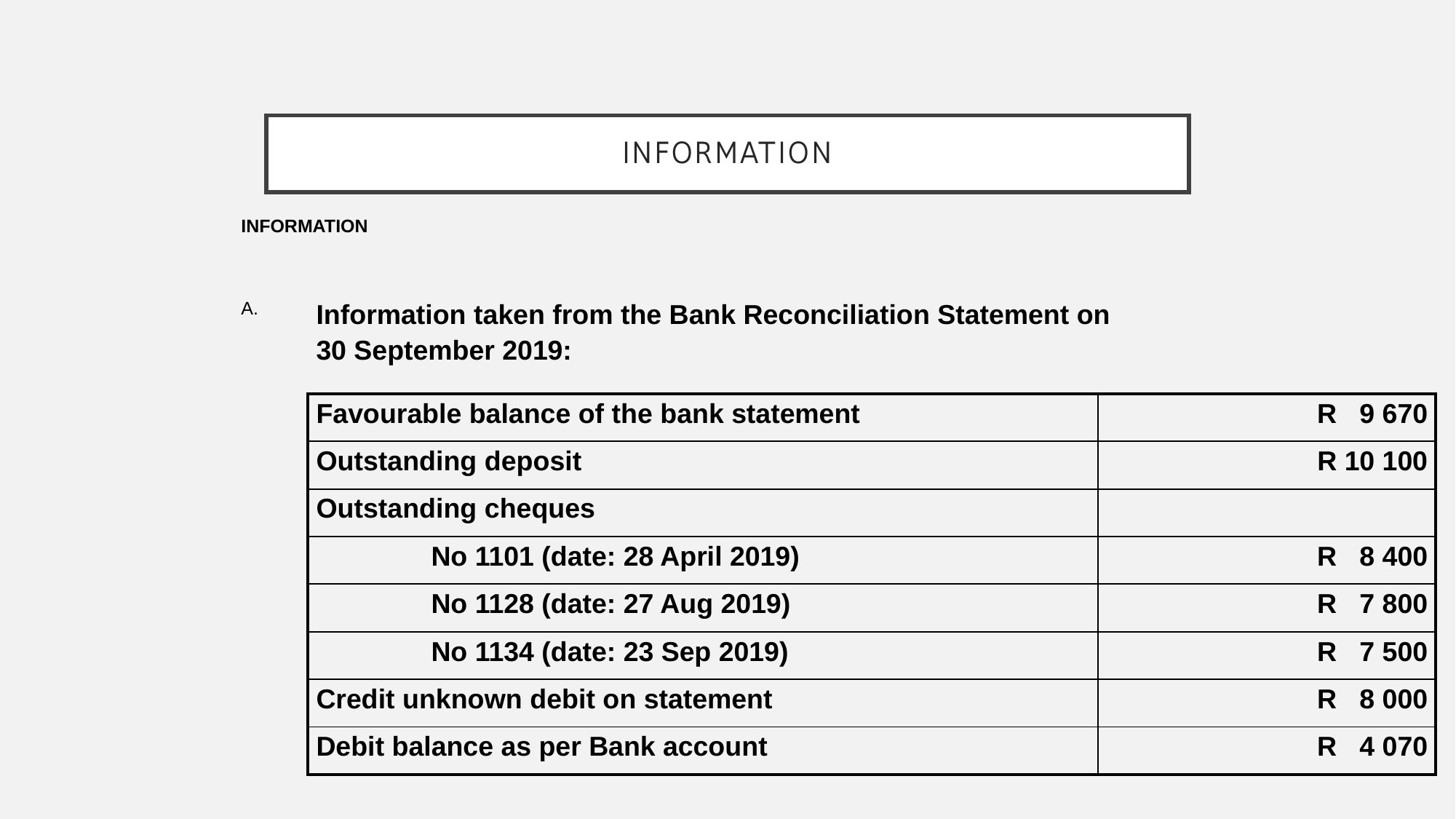

# Information
| INFORMATION |  |  |  |
| --- | --- | --- | --- |
| A. | Information taken from the Bank Reconciliation Statement on 30 September 2019: |  |  |
|  | Favourable balance of the bank statement |  | R 9 670 |
|  | Outstanding deposit |  | R 10 100 |
|  | Outstanding cheques |  |  |
|  |  | No 1101 (date: 28 April 2019) | R 8 400 |
|  |  | No 1128 (date: 27 Aug 2019) | R 7 800 |
|  |  | No 1134 (date: 23 Sep 2019) | R 7 500 |
|  | Credit unknown debit on statement |  | R 8 000 |
|  | Debit balance as per Bank account |  | R 4 070 |